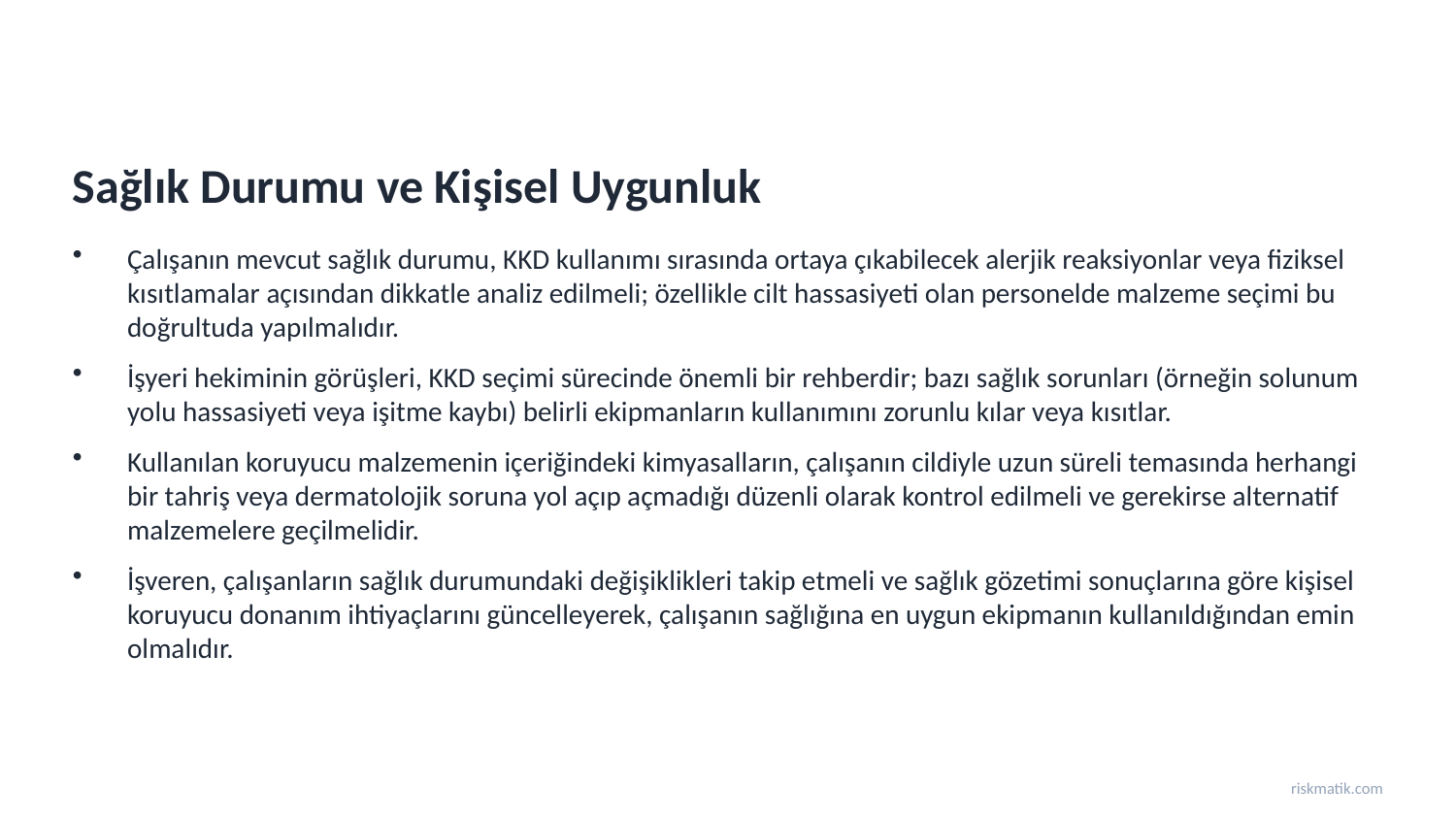

Sağlık Durumu ve Kişisel Uygunluk
Çalışanın mevcut sağlık durumu, KKD kullanımı sırasında ortaya çıkabilecek alerjik reaksiyonlar veya fiziksel kısıtlamalar açısından dikkatle analiz edilmeli; özellikle cilt hassasiyeti olan personelde malzeme seçimi bu doğrultuda yapılmalıdır.
İşyeri hekiminin görüşleri, KKD seçimi sürecinde önemli bir rehberdir; bazı sağlık sorunları (örneğin solunum yolu hassasiyeti veya işitme kaybı) belirli ekipmanların kullanımını zorunlu kılar veya kısıtlar.
Kullanılan koruyucu malzemenin içeriğindeki kimyasalların, çalışanın cildiyle uzun süreli temasında herhangi bir tahriş veya dermatolojik soruna yol açıp açmadığı düzenli olarak kontrol edilmeli ve gerekirse alternatif malzemelere geçilmelidir.
İşveren, çalışanların sağlık durumundaki değişiklikleri takip etmeli ve sağlık gözetimi sonuçlarına göre kişisel koruyucu donanım ihtiyaçlarını güncelleyerek, çalışanın sağlığına en uygun ekipmanın kullanıldığından emin olmalıdır.
riskmatik.com